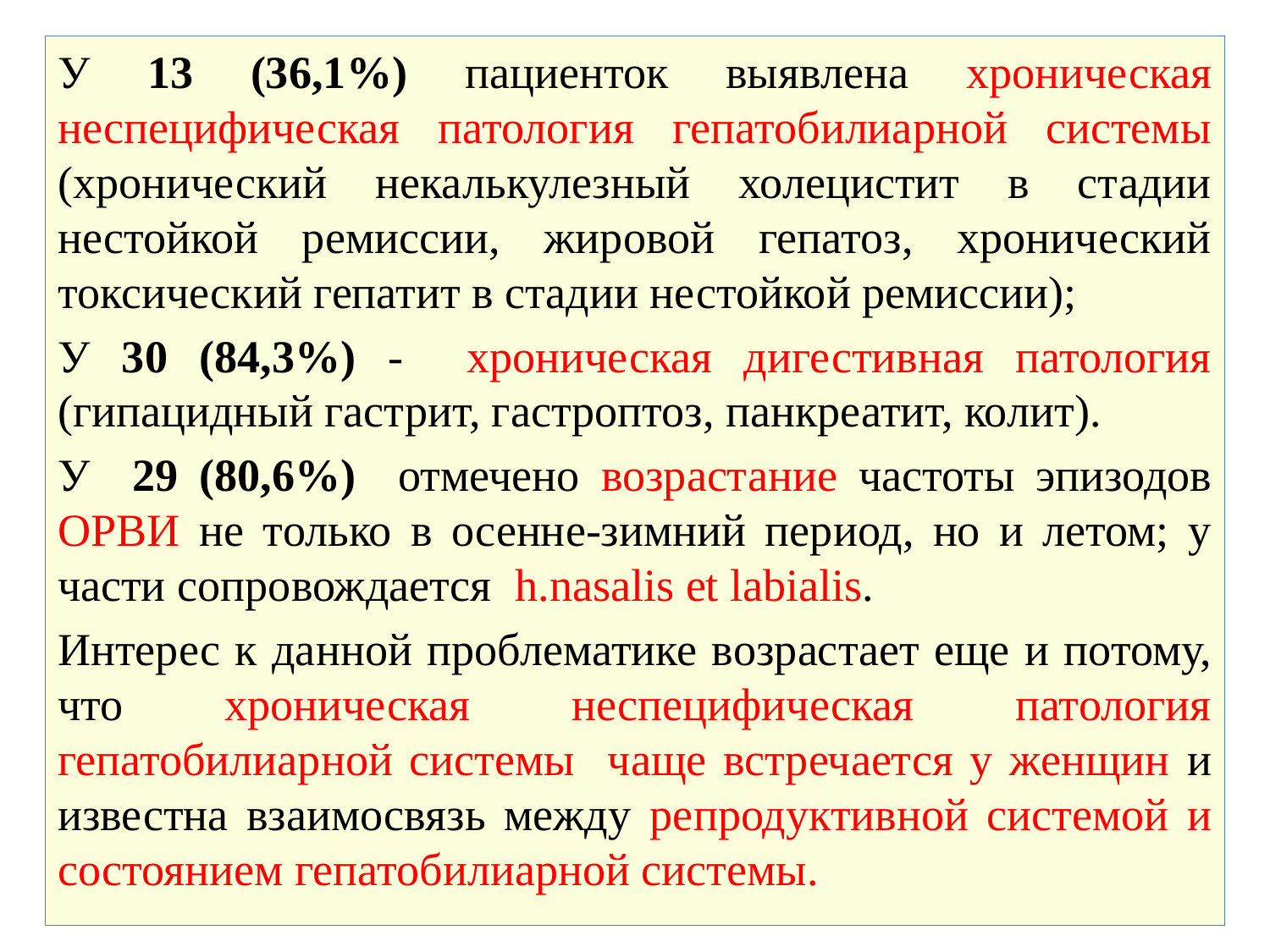

У 13 (36,1%) пациенток выявлена хроническая неспецифическая патология гепатобилиарной системы (хронический некалькулезный холецистит в стадии нестойкой ремиссии, жировой гепатоз, хронический токсический гепатит в стадии нестойкой ремиссии);
У 30 (84,3%) -  хроническая дигестивная патология (гипацидный гастрит, гастроптоз, панкреатит, колит).
У  29 (80,6%)  отмечено возрастание частоты эпизодов ОРВИ не только в осенне-зимний период, но и летом; у части сопровождается  h.nasalis et labialis.
Интерес к данной проблематике возрастает еще и потому, что хроническая неспецифическая патология гепатобилиарной системы  чаще встречается у женщин и известна взаимосвязь между репродуктивной системой и состоянием гепатобилиарной системы.